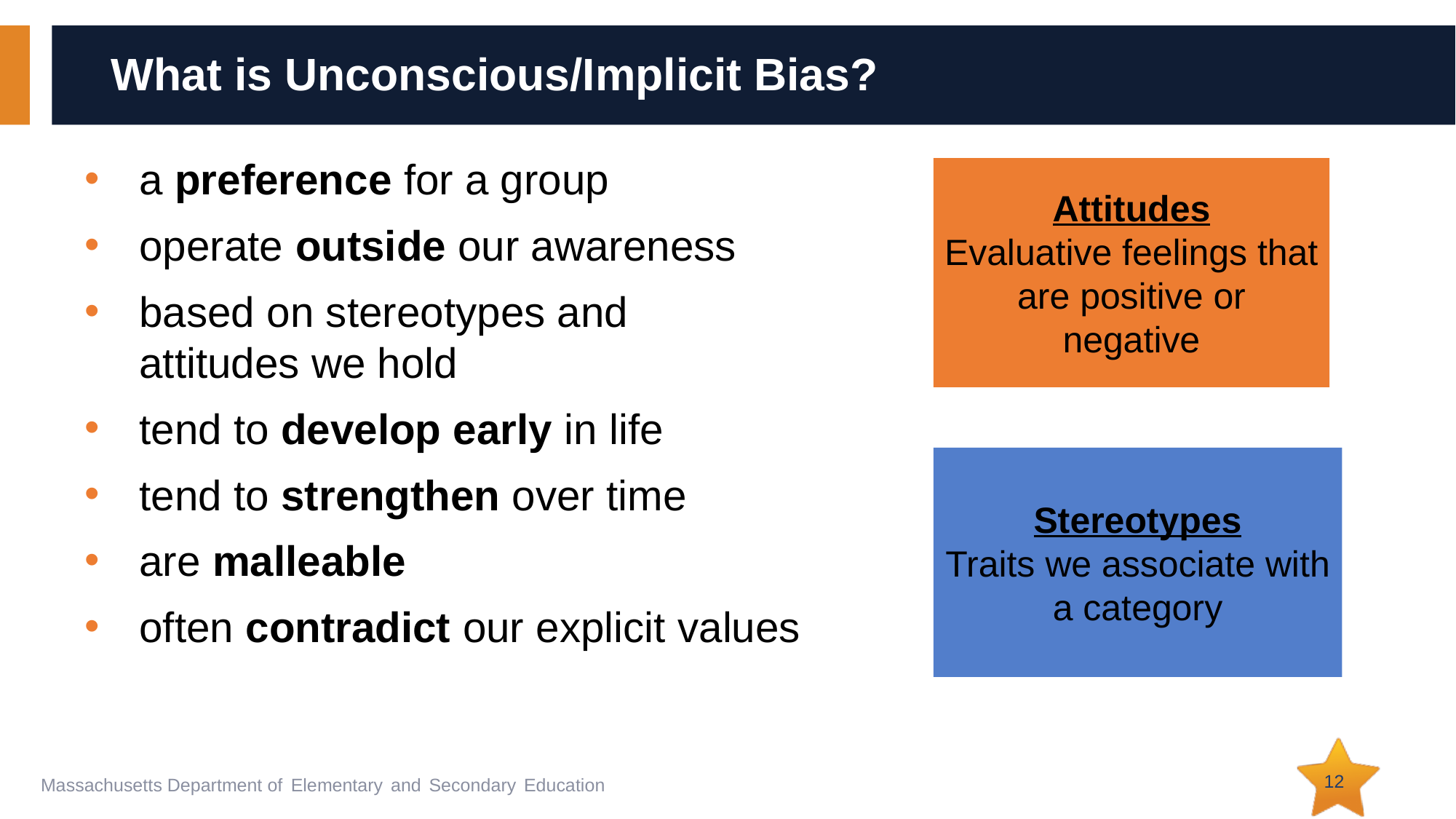

# What is Unconscious/Implicit Bias?
a preference for a group
operate outside our awareness
based on stereotypes and
attitudes we hold
tend to develop early in life
tend to strengthen over time
are malleable
often contradict our explicit values
Attitudes
Evaluative feelings that are positive or negative
Stereotypes
Traits we associate with a category
12